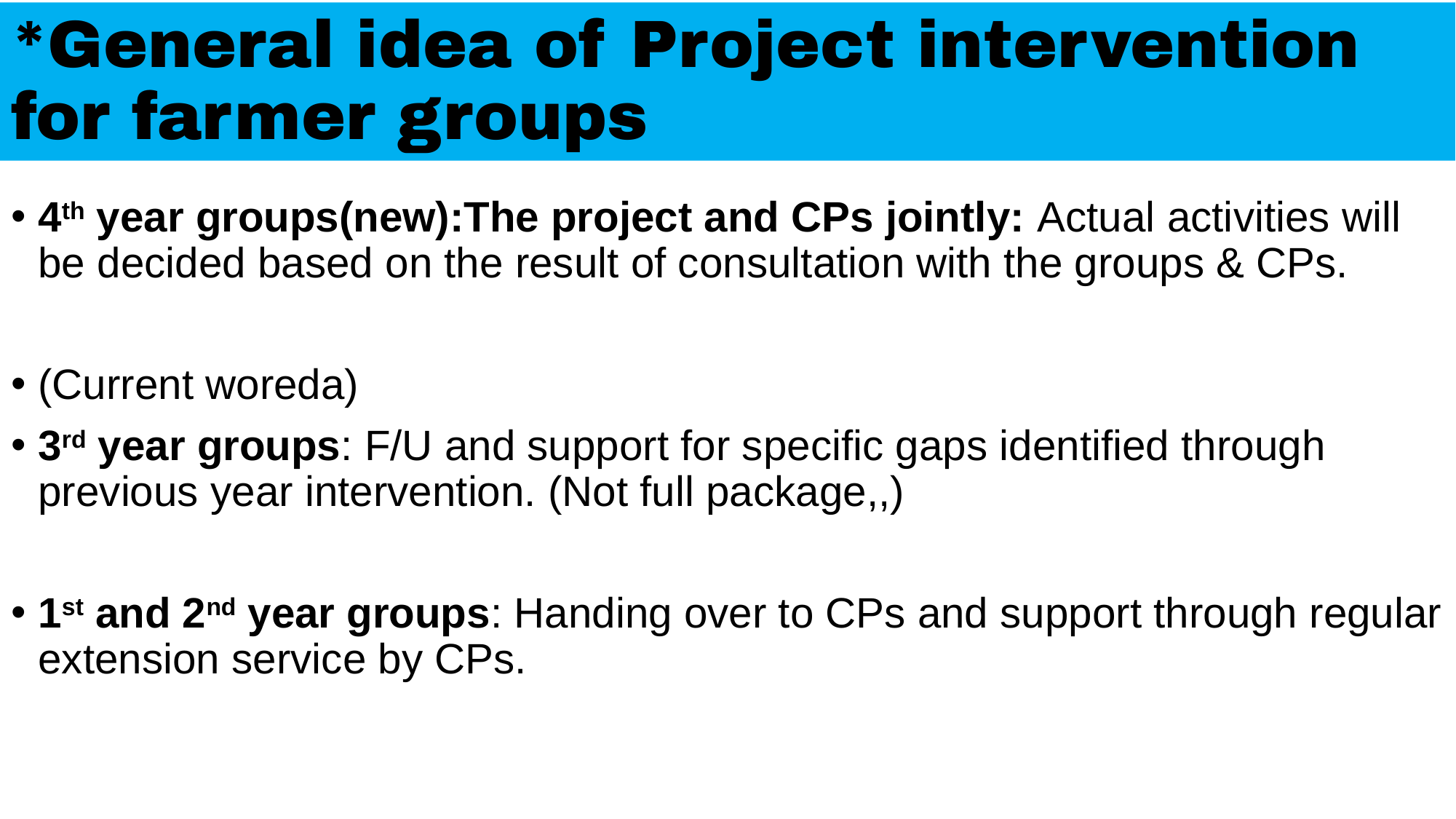

# *General idea of Project intervention for farmer groups
4th year groups(new):The project and CPs jointly: Actual activities will be decided based on the result of consultation with the groups & CPs.

(Current woreda)
3rd year groups: F/U and support for specific gaps identified through previous year intervention. (Not full package,,)

1st and 2nd year groups: Handing over to CPs and support through regular extension service by CPs.